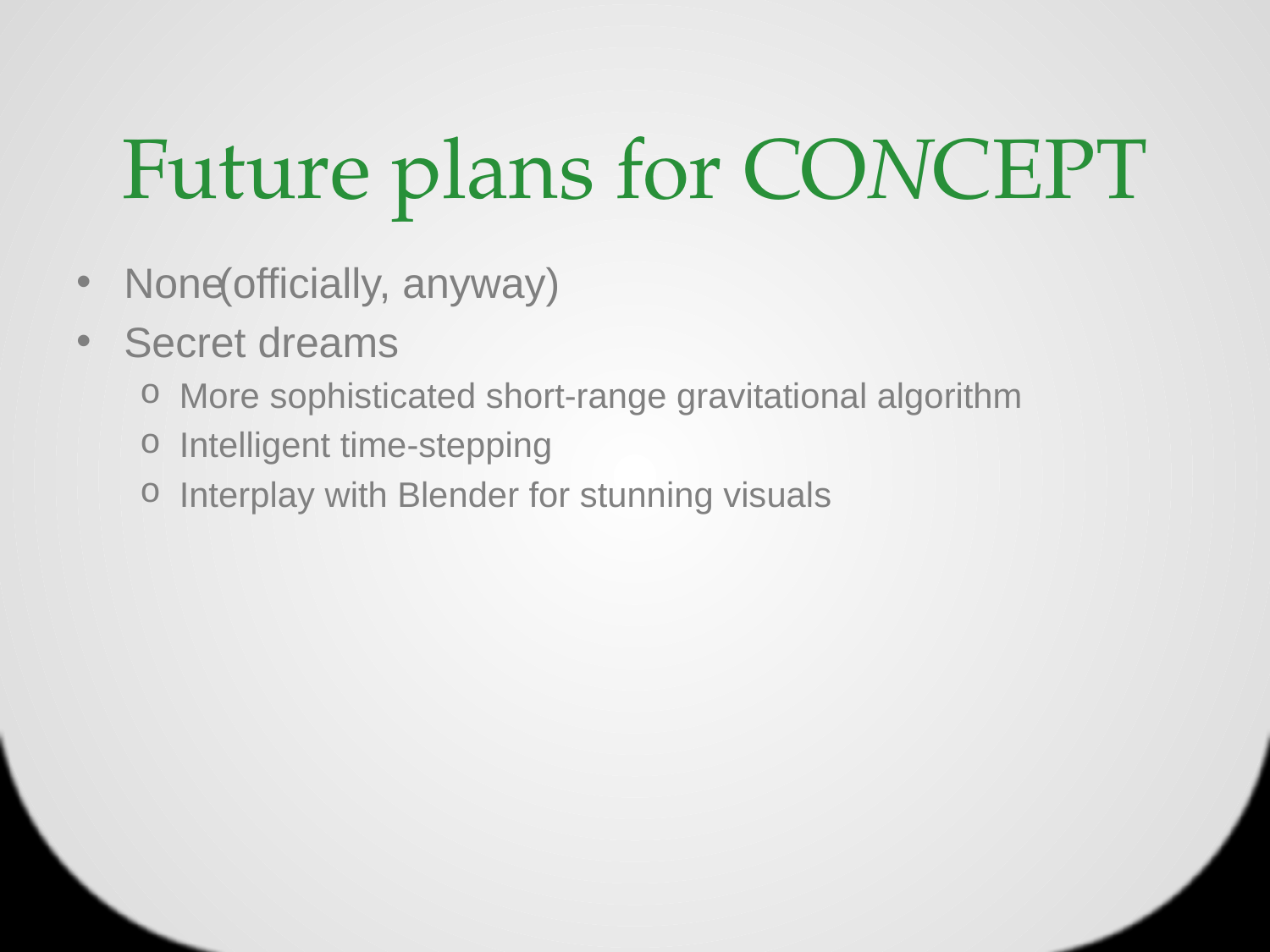

# Future plans for CONCEPT
None
Secret dreams
More sophisticated short-range gravitational algorithm
Intelligent time-stepping
Interplay with Blender for stunning visuals
        (officially, anyway)